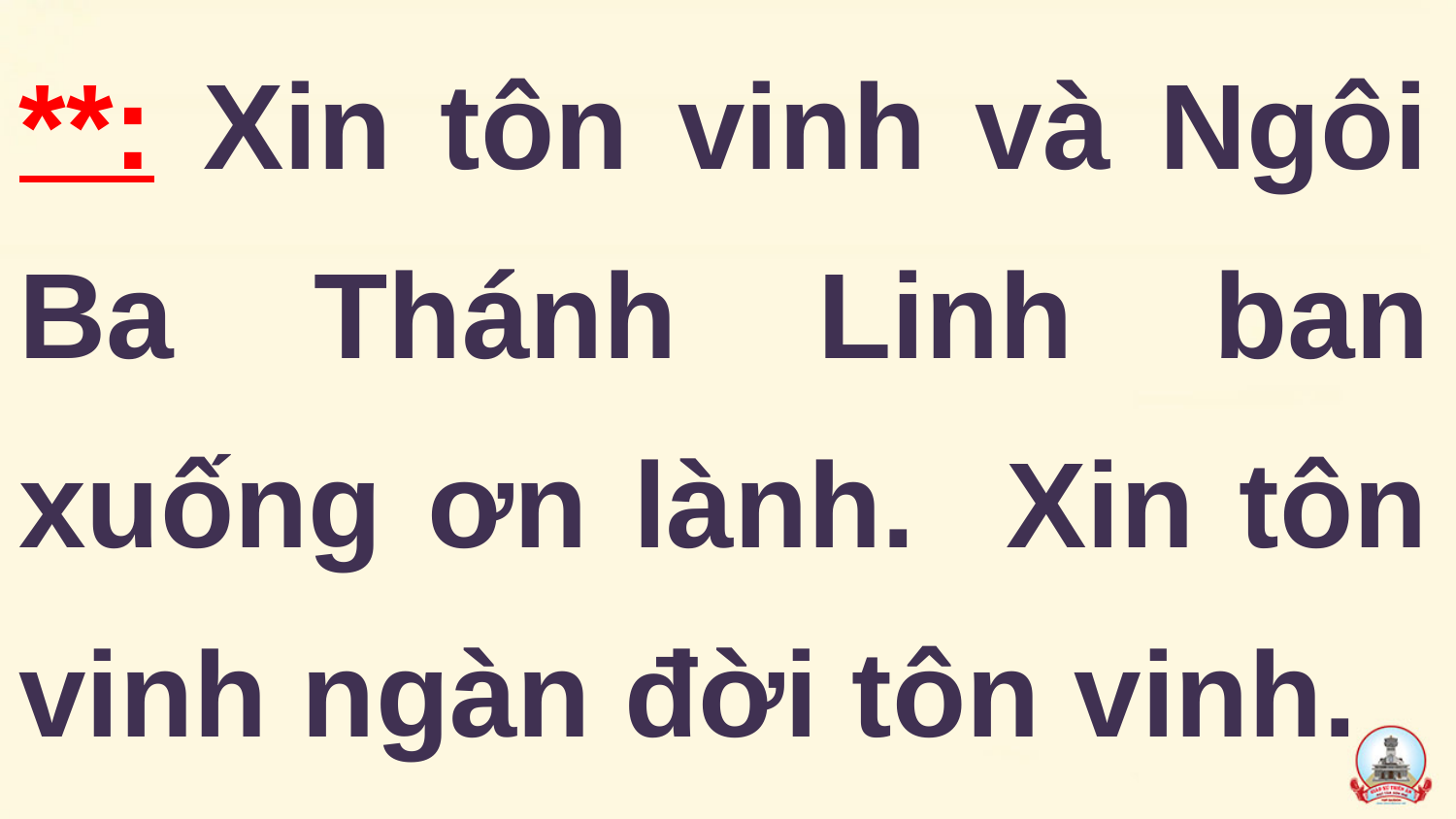

**: Xin tôn vinh và Ngôi Ba Thánh Linh ban xuống ơn lành.  Xin tôn vinh ngàn đời tôn vinh.